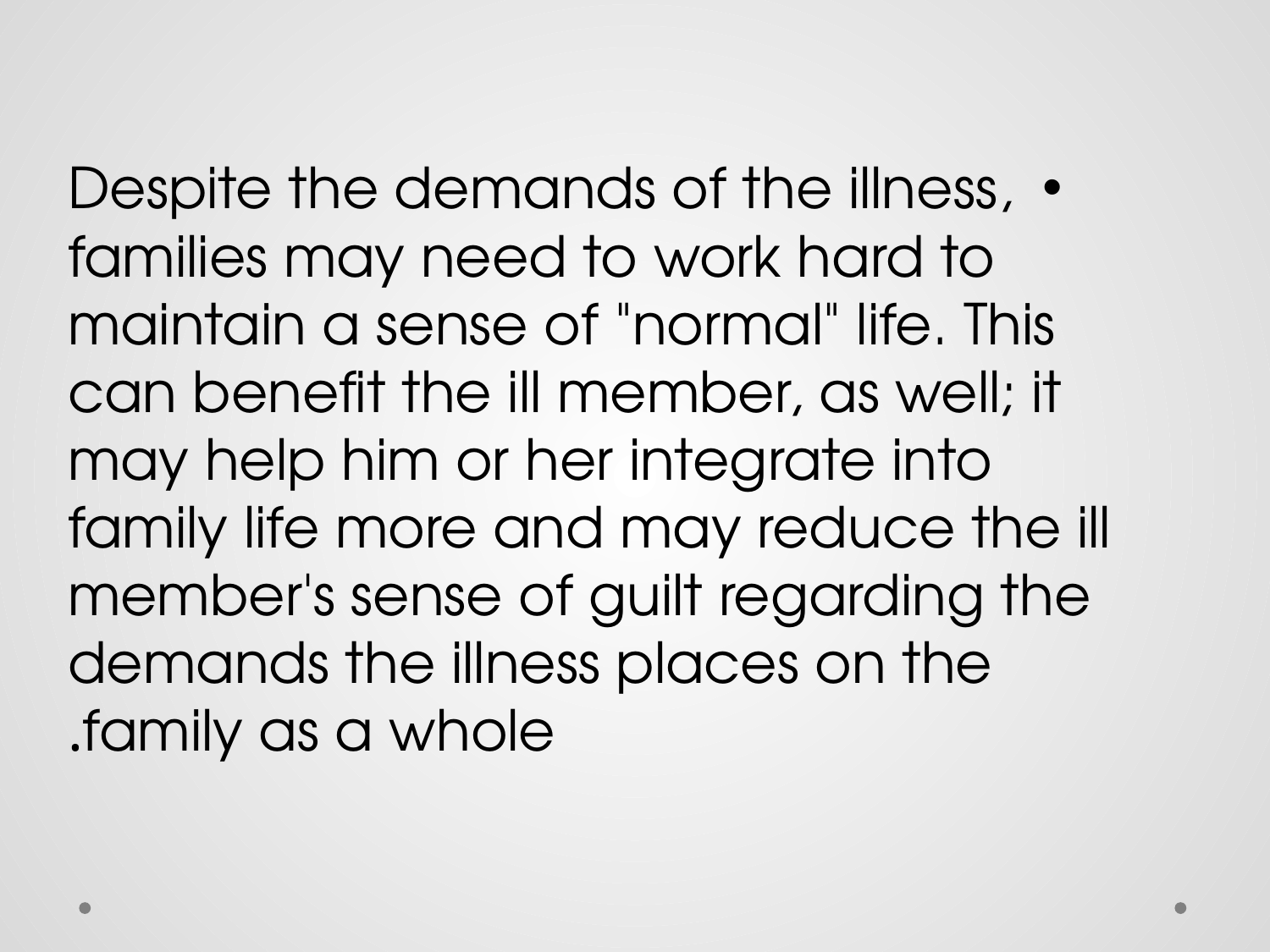

Despite the demands of the illness, families may need to work hard to maintain a sense of "normal" life. This can benefit the ill member, as well; it may help him or her integrate into family life more and may reduce the ill member's sense of guilt regarding the demands the illness places on the family as a whole.